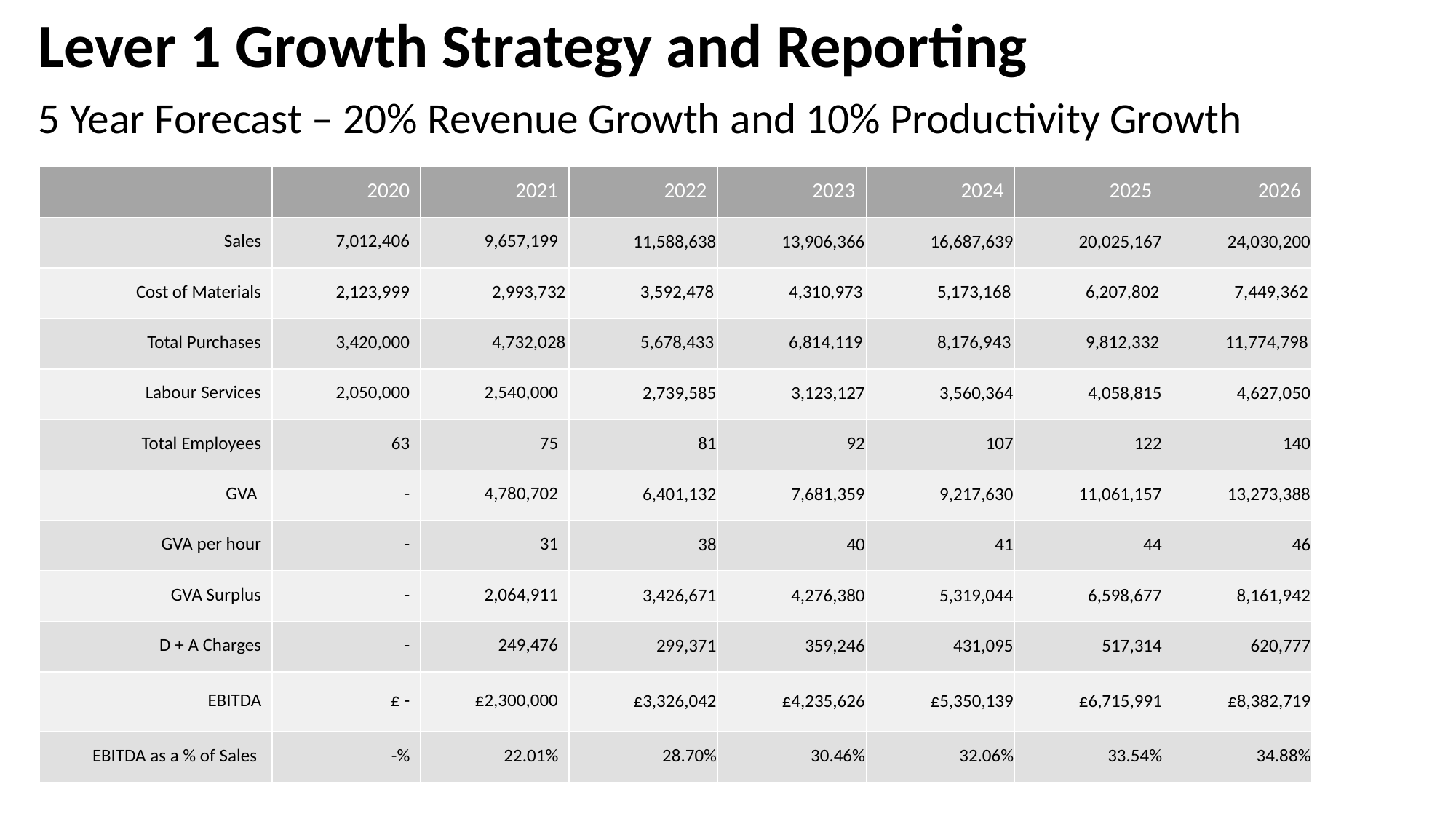

# Lever 1 Growth Strategy and Reporting 5 Year Forecast – 20% Revenue Growth and 10% Productivity Growth
|  | 2020 | 2021 | 2022 | 2023 | 2024 | 2025 | 2026 |
| --- | --- | --- | --- | --- | --- | --- | --- |
| Sales | 7,012,406 | 9,657,199 | 11,588,638 | 13,906,366 | 16,687,639 | 20,025,167 | 24,030,200 |
| Cost of Materials | 2,123,999 | 2,993,732 | 3,592,478 | 4,310,973 | 5,173,168 | 6,207,802 | 7,449,362 |
| Total Purchases | 3,420,000 | 4,732,028 | 5,678,433 | 6,814,119 | 8,176,943 | 9,812,332 | 11,774,798 |
| Labour Services | 2,050,000 | 2,540,000 | 2,739,585 | 3,123,127 | 3,560,364 | 4,058,815 | 4,627,050 |
| Total Employees | 63 | 75 | 81 | 92 | 107 | 122 | 140 |
| GVA | - | 4,780,702 | 6,401,132 | 7,681,359 | 9,217,630 | 11,061,157 | 13,273,388 |
| GVA per hour | - | 31 | 38 | 40 | 41 | 44 | 46 |
| GVA Surplus | - | 2,064,911 | 3,426,671 | 4,276,380 | 5,319,044 | 6,598,677 | 8,161,942 |
| D + A Charges | - | 249,476 | 299,371 | 359,246 | 431,095 | 517,314 | 620,777 |
| EBITDA | £ - | £2,300,000 | £3,326,042 | £4,235,626 | £5,350,139 | £6,715,991 | £8,382,719 |
| EBITDA as a % of Sales | -% | 22.01% | 28.70% | 30.46% | 32.06% | 33.54% | 34.88% |